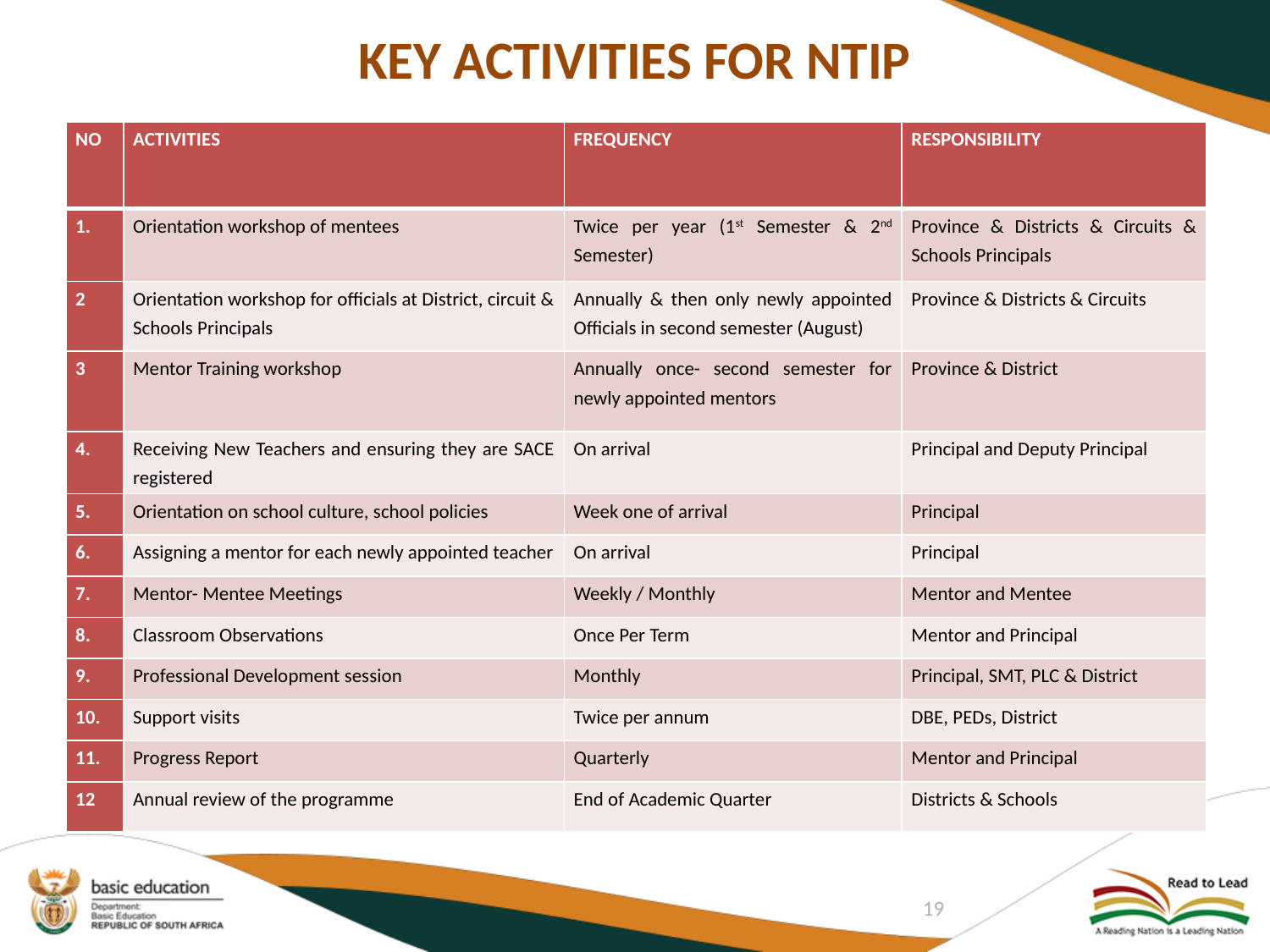

# KEY ACTIVITIES FOR NTIP
| NO | ACTIVITIES | FREQUENCY | RESPONSIBILITY |
| --- | --- | --- | --- |
| 1. | Orientation workshop of mentees | Twice per year (1st Semester & 2nd Semester) | Province & Districts & Circuits & Schools Principals |
| 2 | Orientation workshop for officials at District, circuit & Schools Principals | Annually & then only newly appointed Officials in second semester (August) | Province & Districts & Circuits |
| 3 | Mentor Training workshop | Annually once- second semester for newly appointed mentors | Province & District |
| 4. | Receiving New Teachers and ensuring they are SACE registered | On arrival | Principal and Deputy Principal |
| 5. | Orientation on school culture, school policies | Week one of arrival | Principal |
| 6. | Assigning a mentor for each newly appointed teacher | On arrival | Principal |
| 7. | Mentor- Mentee Meetings | Weekly / Monthly | Mentor and Mentee |
| 8. | Classroom Observations | Once Per Term | Mentor and Principal |
| 9. | Professional Development session | Monthly | Principal, SMT, PLC & District |
| 10. | Support visits | Twice per annum | DBE, PEDs, District |
| 11. | Progress Report | Quarterly | Mentor and Principal |
| 12 | Annual review of the programme | End of Academic Quarter | Districts & Schools |
19